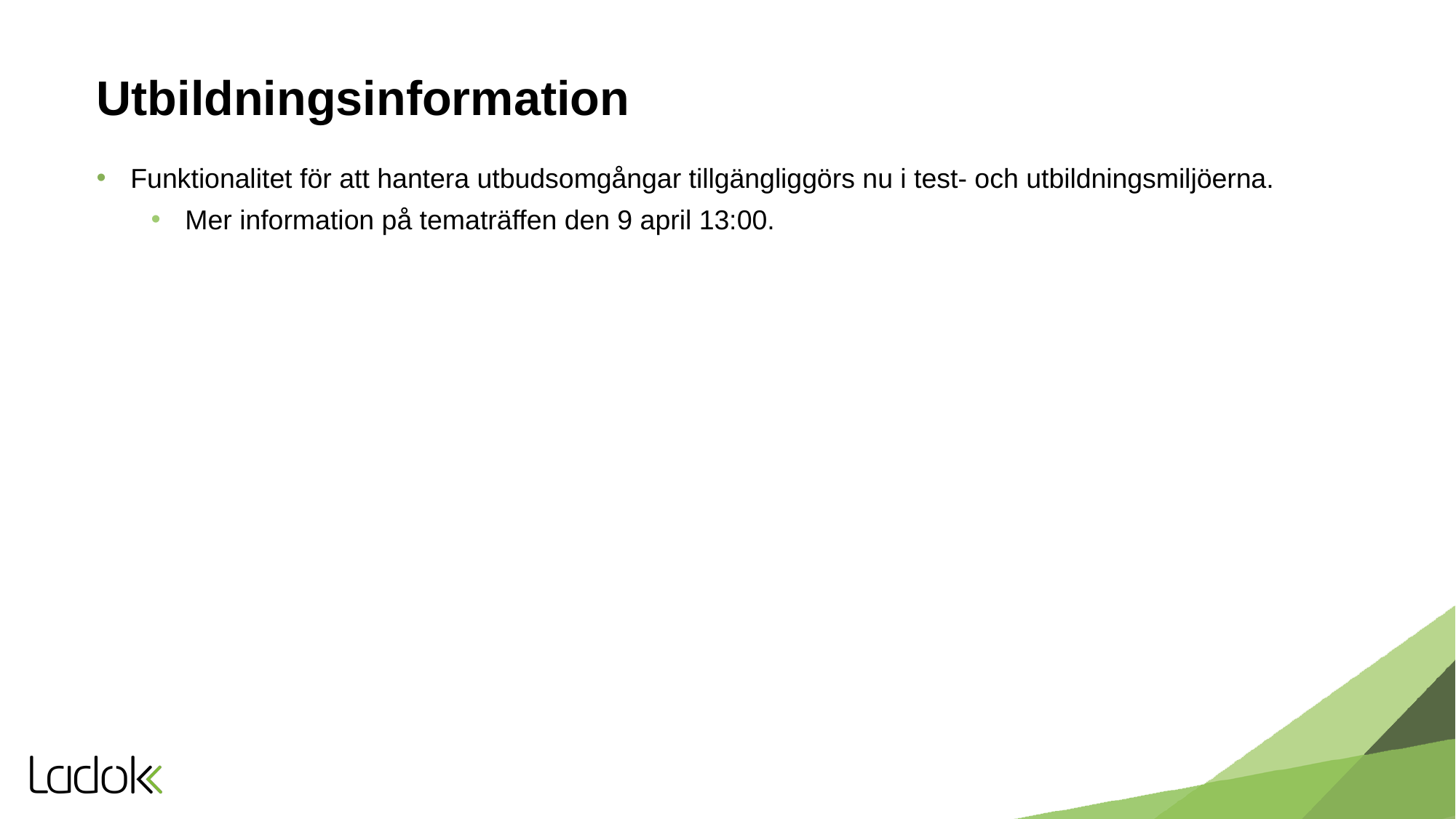

# Utbildningsinformation
Funktionalitet för att hantera utbudsomgångar tillgängliggörs nu i test- och utbildningsmiljöerna.
Mer information på tematräffen den 9 april 13:00.